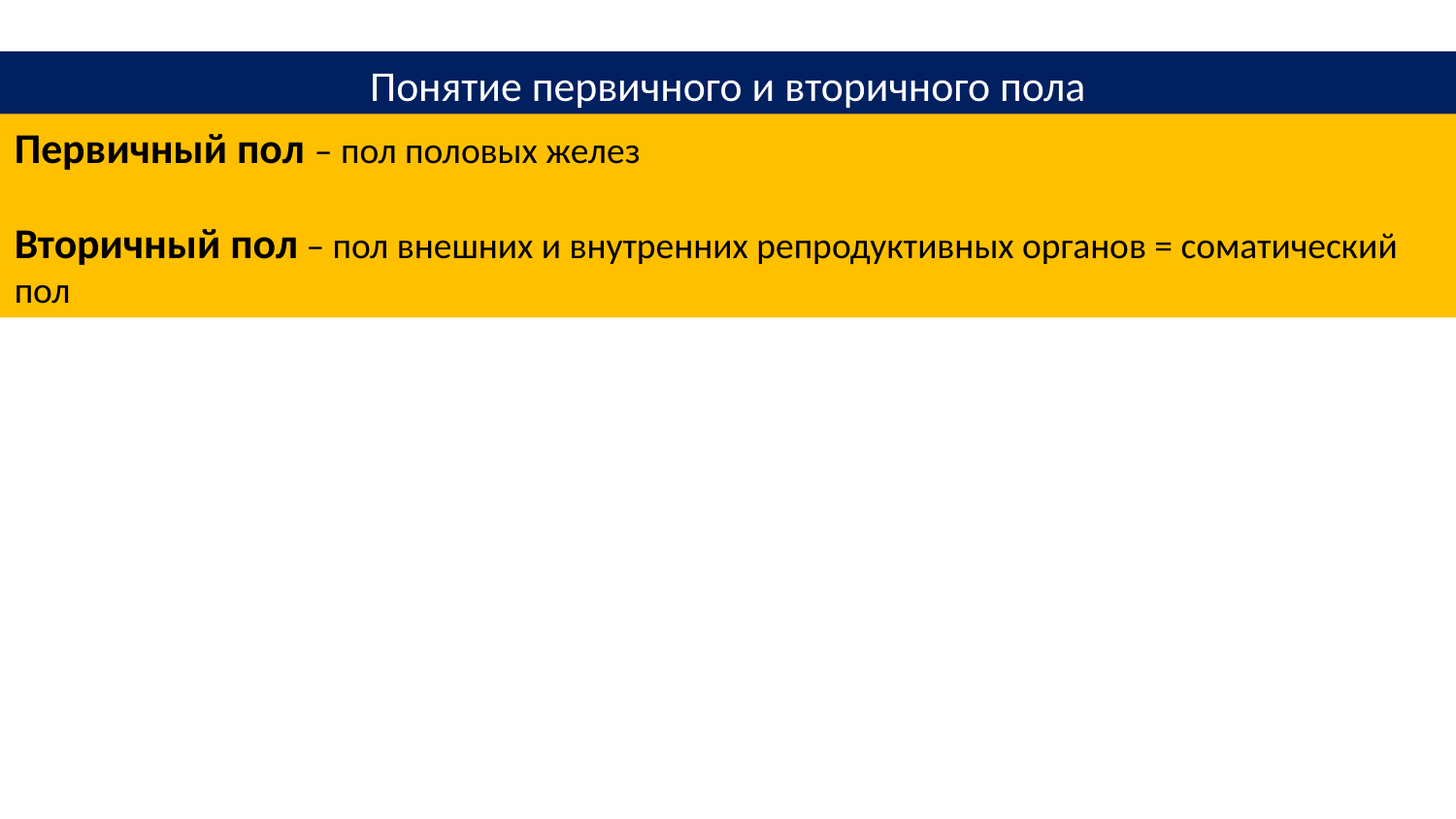

Понятие первичного и вторичного пола
Первичный пол – пол половых желез

Вторичный пол – пол внешних и внутренних репродуктивных органов = соматический пол